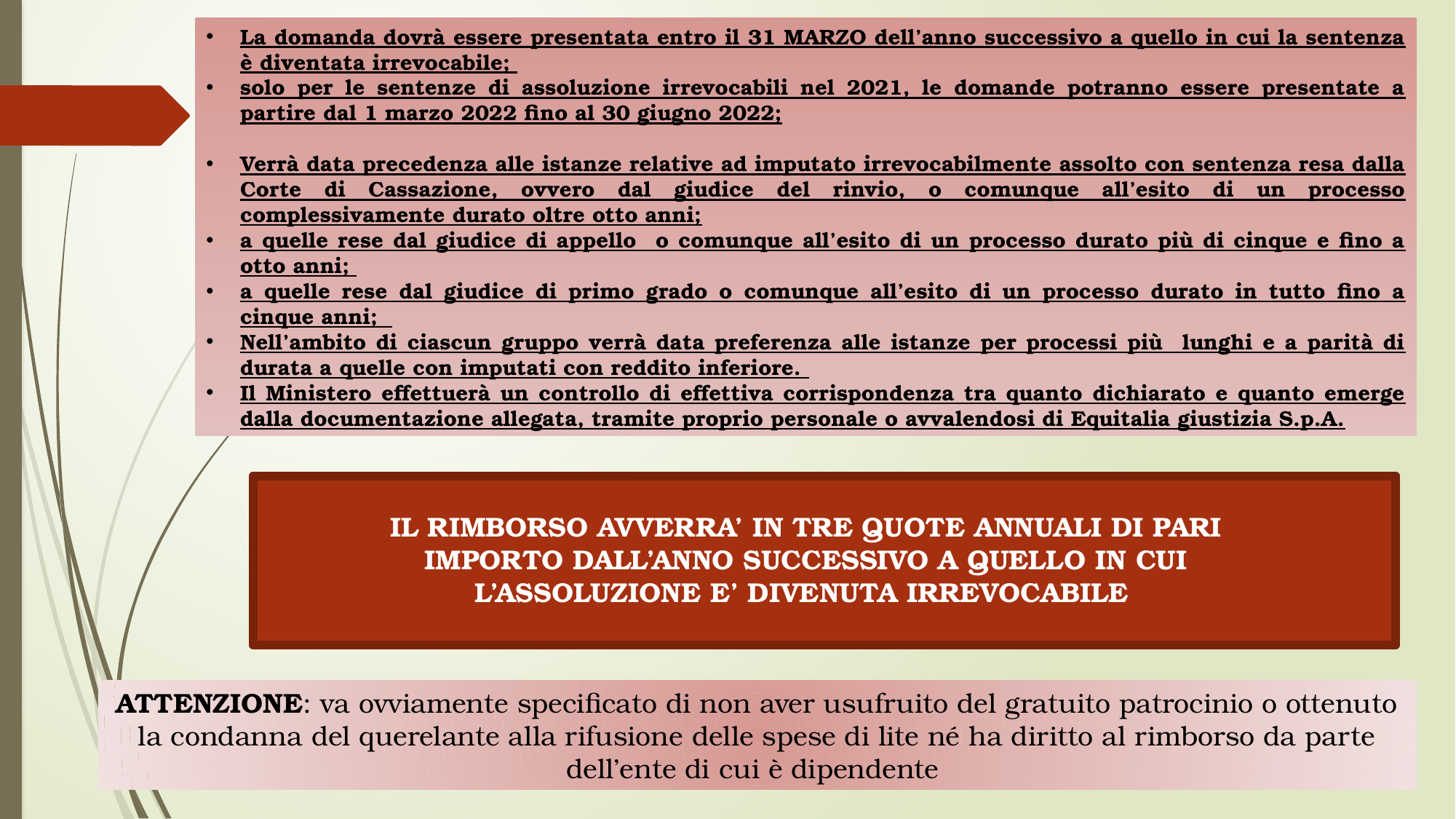

La domanda dovrà essere presentata entro il 31 MARZO dell’anno successivo a quello in cui la sentenza è diventata irrevocabile;
solo per le sentenze di assoluzione irrevocabili nel 2021, le domande potranno essere presentate a partire dal 1 marzo 2022 fino al 30 giugno 2022;

Verrà data precedenza alle istanze relative ad imputato irrevocabilmente assolto con sentenza resa dalla Corte di Cassazione, ovvero dal giudice del rinvio, o comunque all’esito di un processo complessivamente durato oltre otto anni;
a quelle rese dal giudice di appello  o comunque all’esito di un processo durato più di cinque e fino a otto anni;
a quelle rese dal giudice di primo grado o comunque all’esito di un processo durato in tutto fino a cinque anni;
Nell’ambito di ciascun gruppo verrà data preferenza alle istanze per processi più  lunghi e a parità di durata a quelle con imputati con reddito inferiore.
Il Ministero effettuerà un controllo di effettiva corrispondenza tra quanto dichiarato e quanto emerge dalla documentazione allegata, tramite proprio personale o avvalendosi di Equitalia giustizia S.p.A.

IL RIMBORSO AVVERRA’ IN TRE QUOTE ANNUALI DI PARI IMPORTO DALL’ANNO SUCCESSIVO A QUELLO IN CUI L’ASSOLUZIONE E’ DIVENUTA IRREVOCABILE
ATTENZIONE: va ovviamente specificato di non aver usufruito del gratuito patrocinio o ottenuto la condanna del querelante alla rifusione delle spese di lite né ha diritto al rimborso da parte dell’ente di cui è dipendente